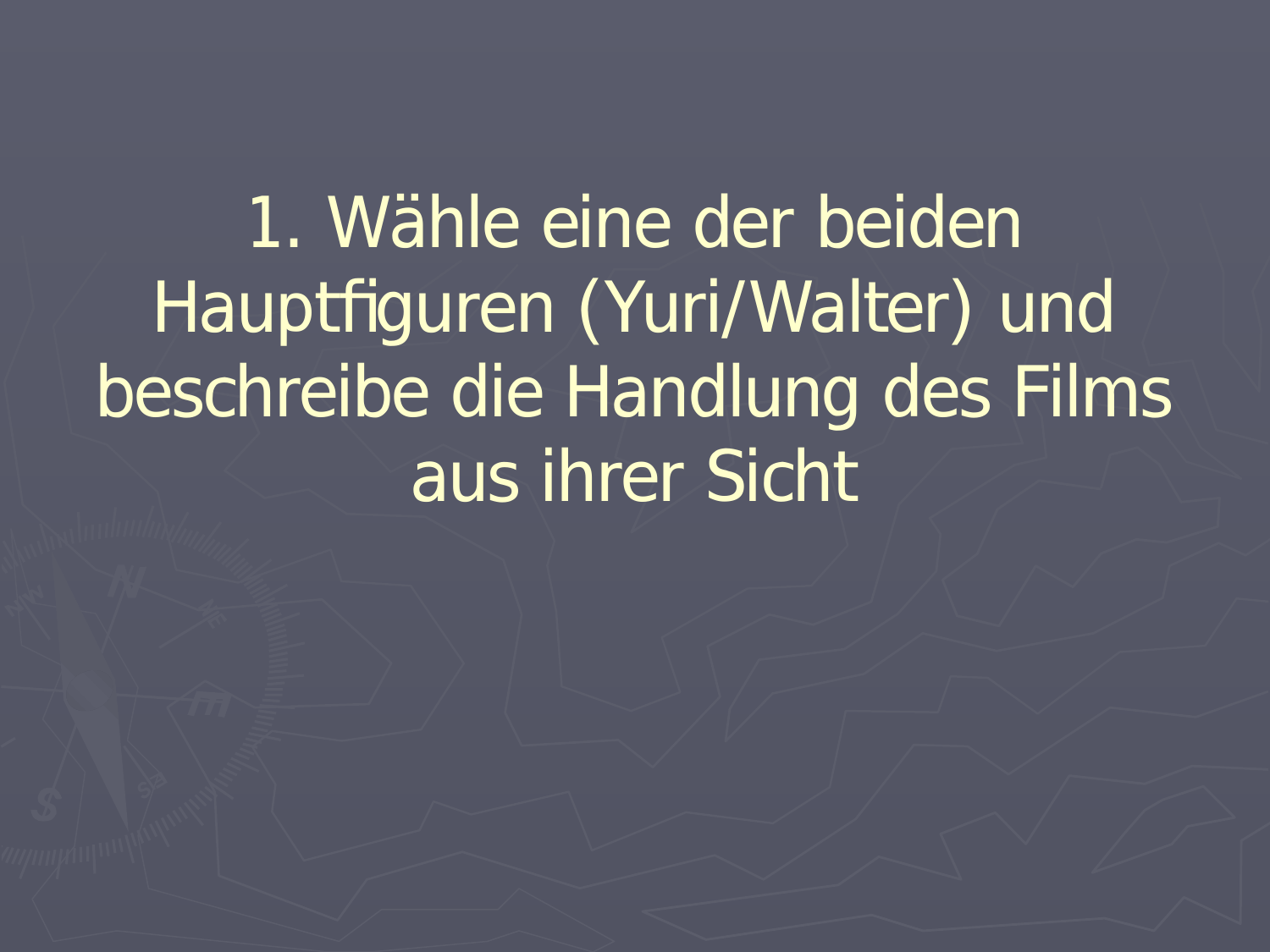

# 1. Wähle eine der beiden Hauptfiguren (Yuri/Walter) und beschreibe die Handlung des Films aus ihrer Sicht